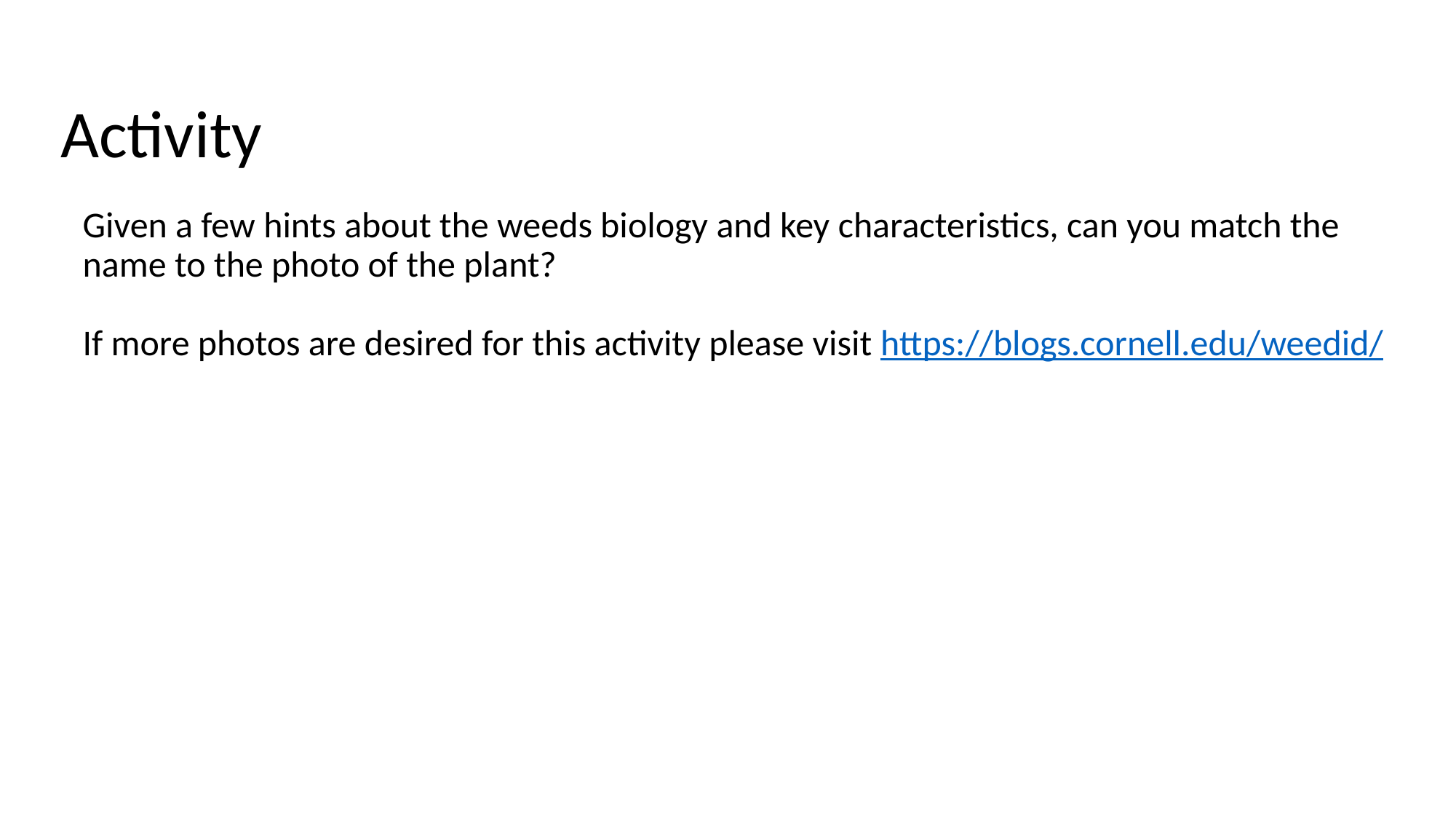

# Activity
Given a few hints about the weeds biology and key characteristics, can you match the name to the photo of the plant?

If more photos are desired for this activity please visit https://blogs.cornell.edu/weedid/